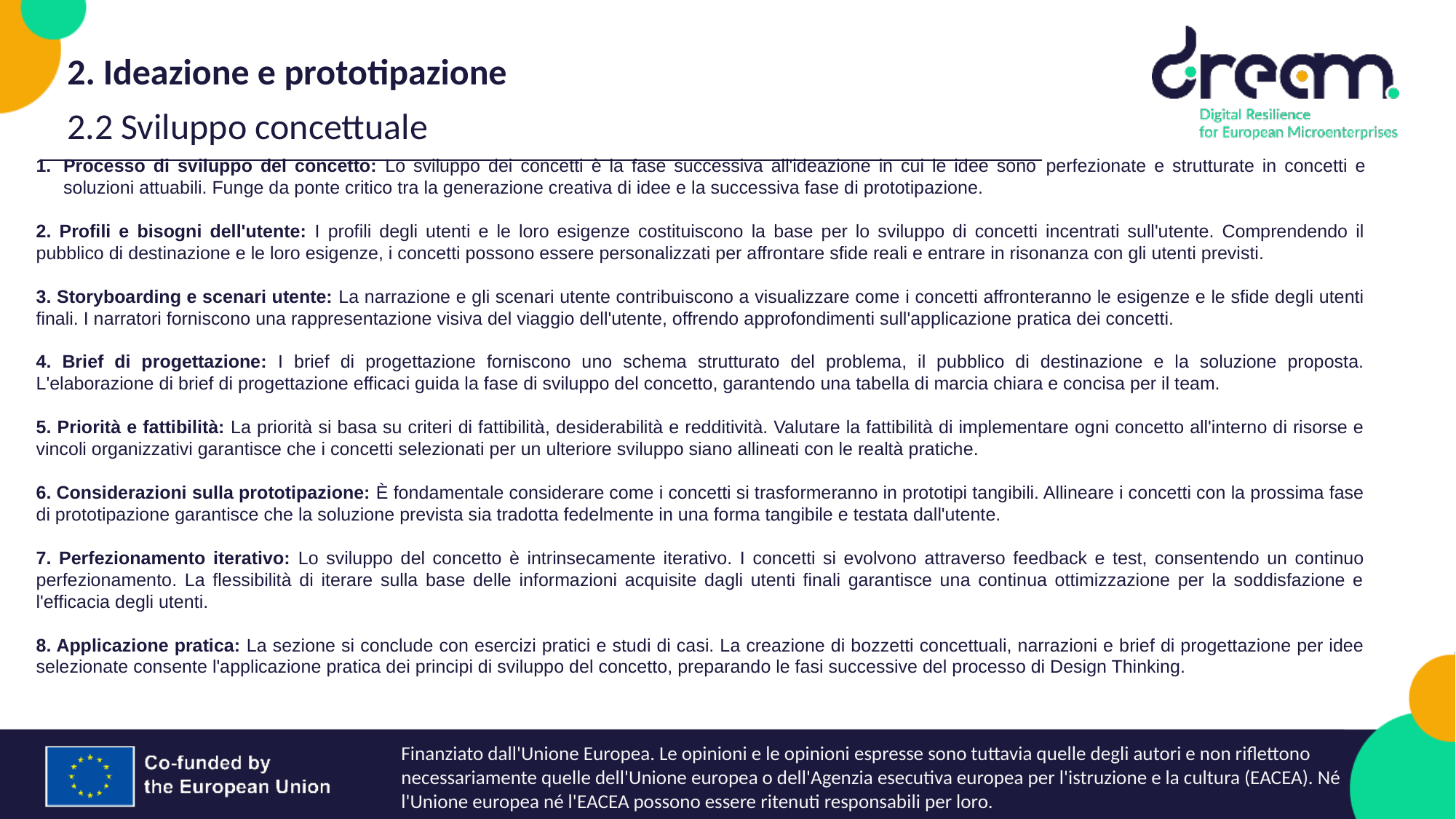

2. Ideazione e prototipazione
2.2 Sviluppo concettuale
Processo di sviluppo del concetto: Lo sviluppo dei concetti è la fase successiva all'ideazione in cui le idee sono perfezionate e strutturate in concetti e soluzioni attuabili. Funge da ponte critico tra la generazione creativa di idee e la successiva fase di prototipazione.

2. Profili e bisogni dell'utente: I profili degli utenti e le loro esigenze costituiscono la base per lo sviluppo di concetti incentrati sull'utente. Comprendendo il pubblico di destinazione e le loro esigenze, i concetti possono essere personalizzati per affrontare sfide reali e entrare in risonanza con gli utenti previsti.

3. Storyboarding e scenari utente: La narrazione e gli scenari utente contribuiscono a visualizzare come i concetti affronteranno le esigenze e le sfide degli utenti finali. I narratori forniscono una rappresentazione visiva del viaggio dell'utente, offrendo approfondimenti sull'applicazione pratica dei concetti.

4. Brief di progettazione: I brief di progettazione forniscono uno schema strutturato del problema, il pubblico di destinazione e la soluzione proposta. L'elaborazione di brief di progettazione efficaci guida la fase di sviluppo del concetto, garantendo una tabella di marcia chiara e concisa per il team.

5. Priorità e fattibilità: La priorità si basa su criteri di fattibilità, desiderabilità e redditività. Valutare la fattibilità di implementare ogni concetto all'interno di risorse e vincoli organizzativi garantisce che i concetti selezionati per un ulteriore sviluppo siano allineati con le realtà pratiche.

6. Considerazioni sulla prototipazione: È fondamentale considerare come i concetti si trasformeranno in prototipi tangibili. Allineare i concetti con la prossima fase di prototipazione garantisce che la soluzione prevista sia tradotta fedelmente in una forma tangibile e testata dall'utente.

7. Perfezionamento iterativo: Lo sviluppo del concetto è intrinsecamente iterativo. I concetti si evolvono attraverso feedback e test, consentendo un continuo perfezionamento. La flessibilità di iterare sulla base delle informazioni acquisite dagli utenti finali garantisce una continua ottimizzazione per la soddisfazione e l'efficacia degli utenti.

8. Applicazione pratica: La sezione si conclude con esercizi pratici e studi di casi. La creazione di bozzetti concettuali, narrazioni e brief di progettazione per idee selezionate consente l'applicazione pratica dei principi di sviluppo del concetto, preparando le fasi successive del processo di Design Thinking.